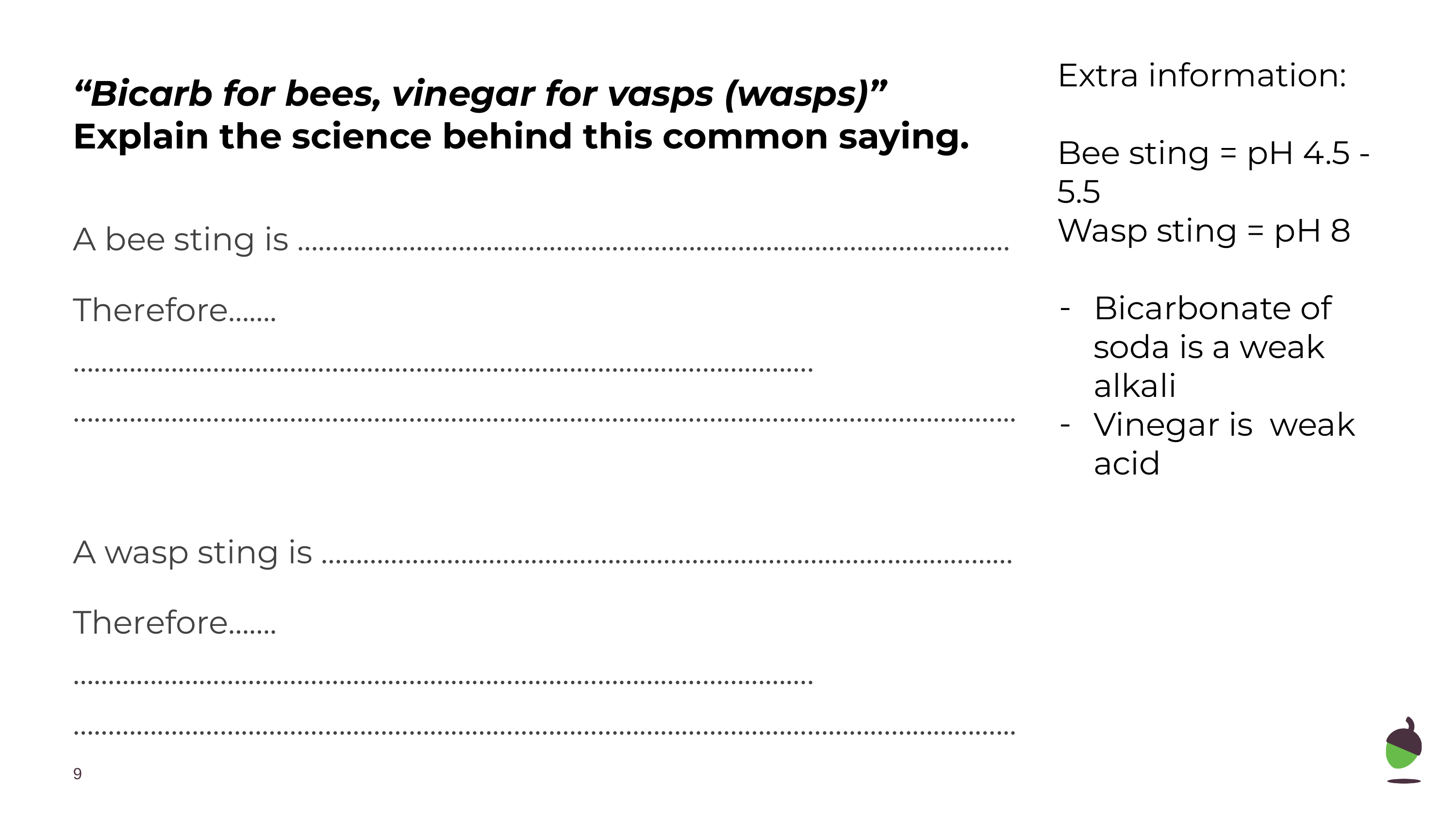

Extra information:

Bee sting = pH 4.5 - 5.5
Wasp sting = pH 8

Bicarbonate of soda is a weak alkali
Vinegar is  weak acid
# “Bicarb for bees, vinegar for vasps (wasps)”
Explain the science behind this common saying.

A bee sting is …………………………………………………………………………………………
Therefore…….…………………………………………………………………………………………….……………………………………………………………………………………………………………………...

A wasp sting is ………………………………………………………………………………………
Therefore…….…………………………………………………………………………………………….……………………………………………………………………………………………………………………...

9